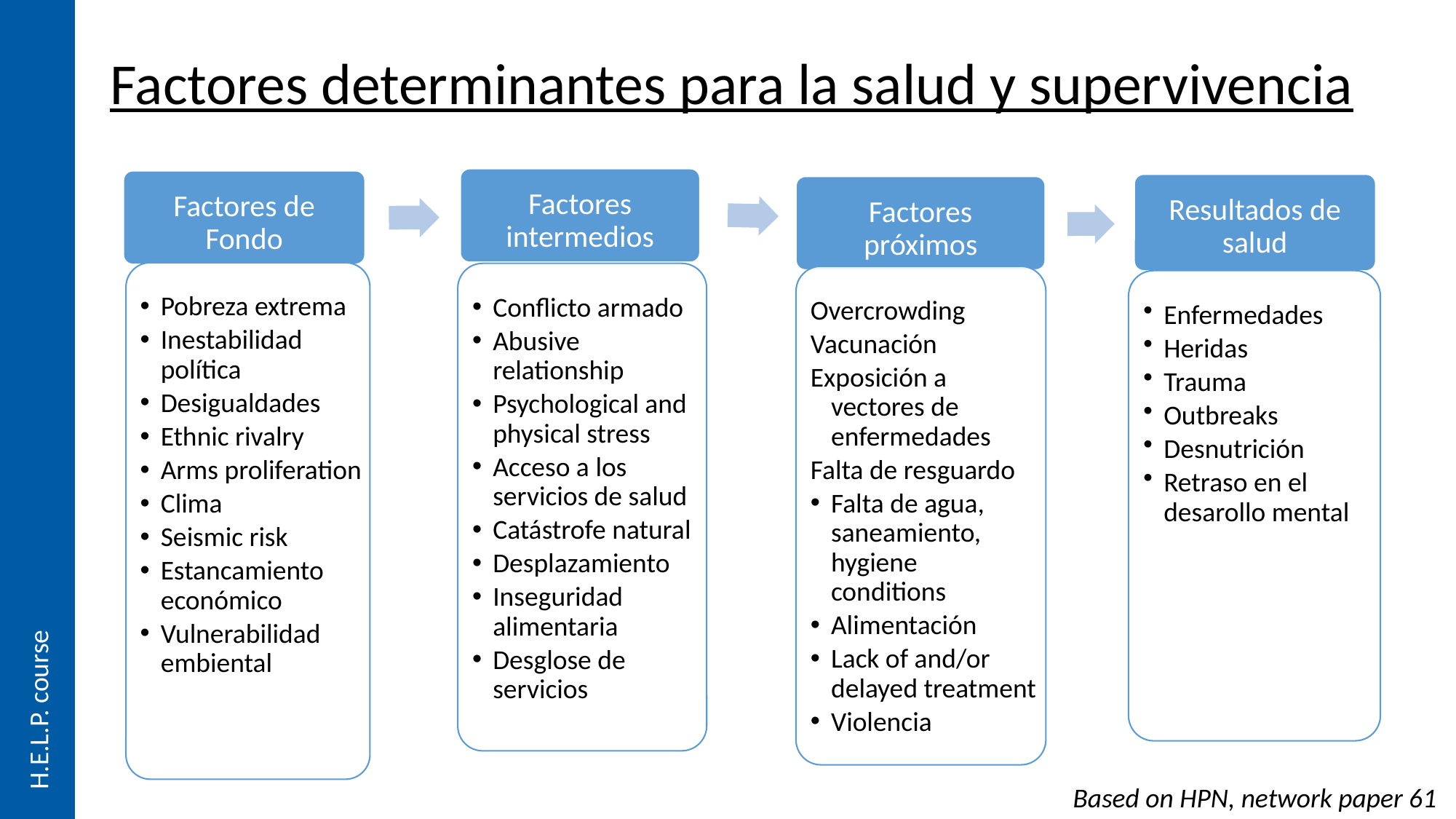

H.E.L.P. course
# Factores determinantes para la salud y supervivencia
Factores de Fondo
Pobreza extrema
Inestabilidad política
Desigualdades
Ethnic rivalry
Arms proliferation
Clima
Seismic risk
Estancamiento económico
Vulnerabilidad embiental

Factores intermedios
Conflicto armado
Abusive relationship
Psychological and physical stress
Acceso a los servicios de salud
Catástrofe natural
Desplazamiento
Inseguridad alimentaria
Desglose de servicios

Factores próximos
Overcrowding
Vacunación
Exposición a vectores de enfermedades
Falta de resguardo
Falta de agua, saneamiento, hygiene conditions
Alimentación
Lack of and/or delayed treatment
Violencia

Resultados de salud
Enfermedades
Heridas
Trauma
Outbreaks
Desnutrición
Retraso en el desarollo mental
Based on HPN, network paper 61